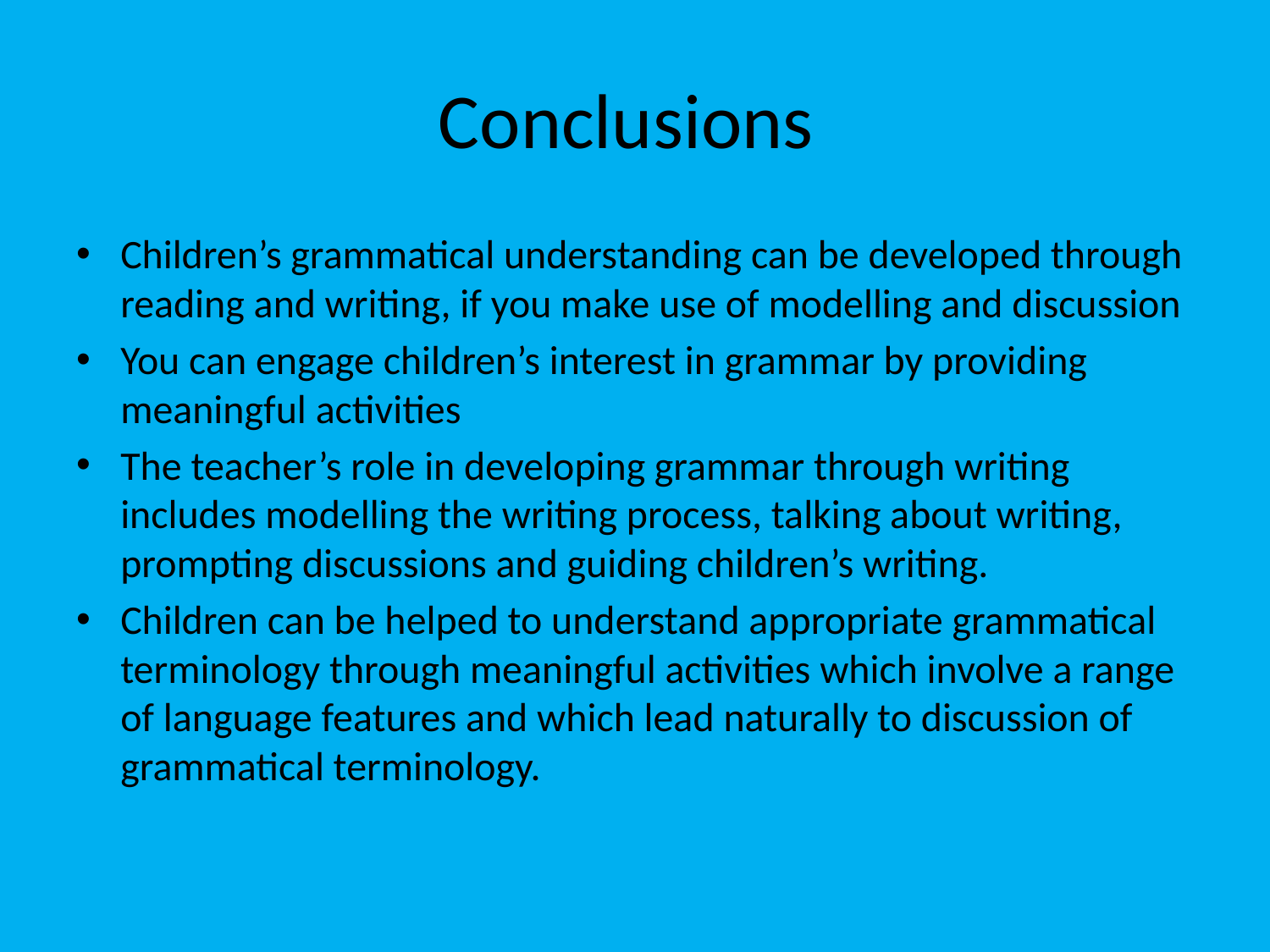

# Conclusions
Children’s grammatical understanding can be developed through reading and writing, if you make use of modelling and discussion
You can engage children’s interest in grammar by providing meaningful activities
The teacher’s role in developing grammar through writing includes modelling the writing process, talking about writing, prompting discussions and guiding children’s writing.
Children can be helped to understand appropriate grammatical terminology through meaningful activities which involve a range of language features and which lead naturally to discussion of grammatical terminology.